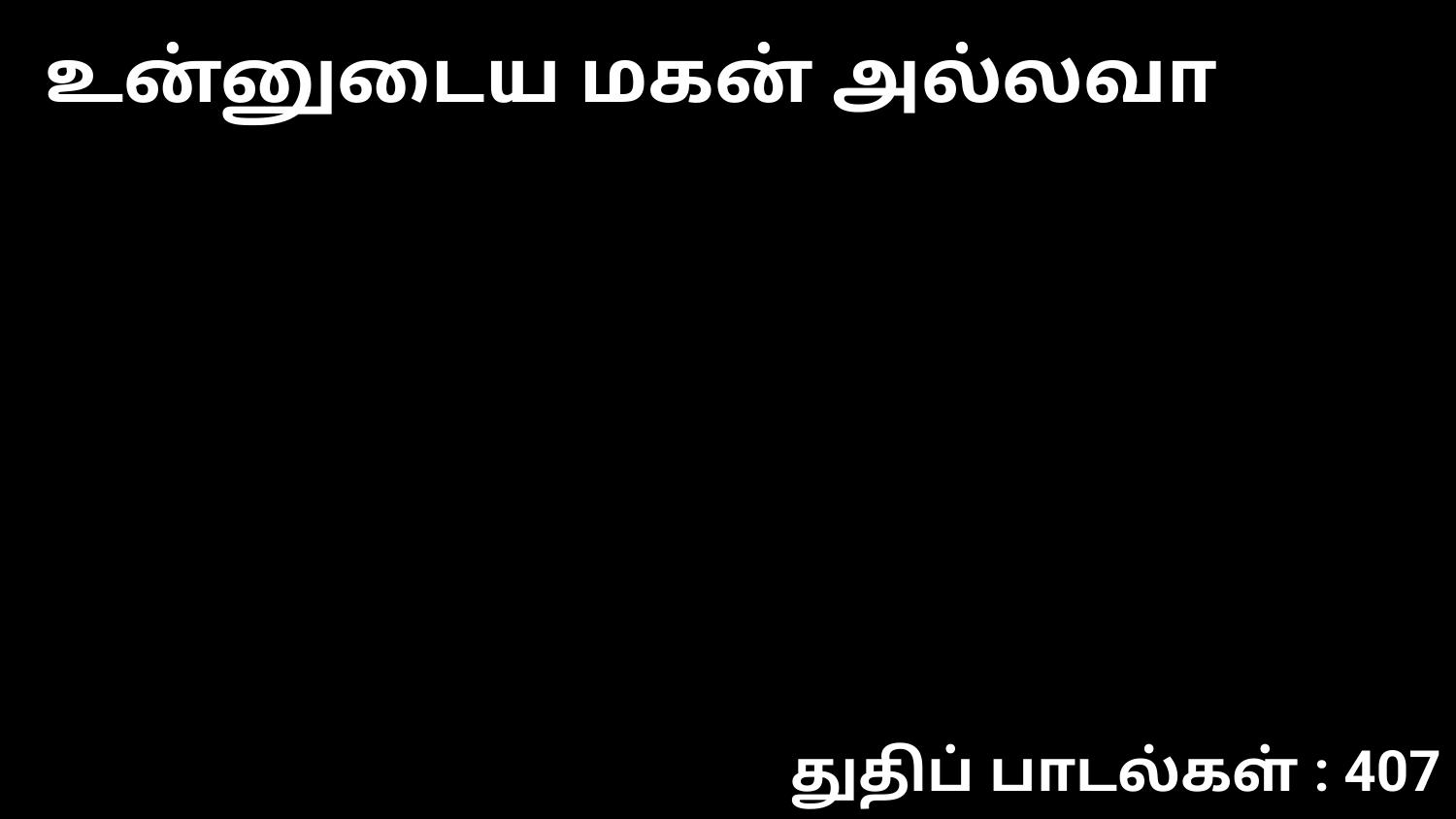

உன்னுடைய மகன் அல்லவா
துதிப் பாடல்கள் : 407